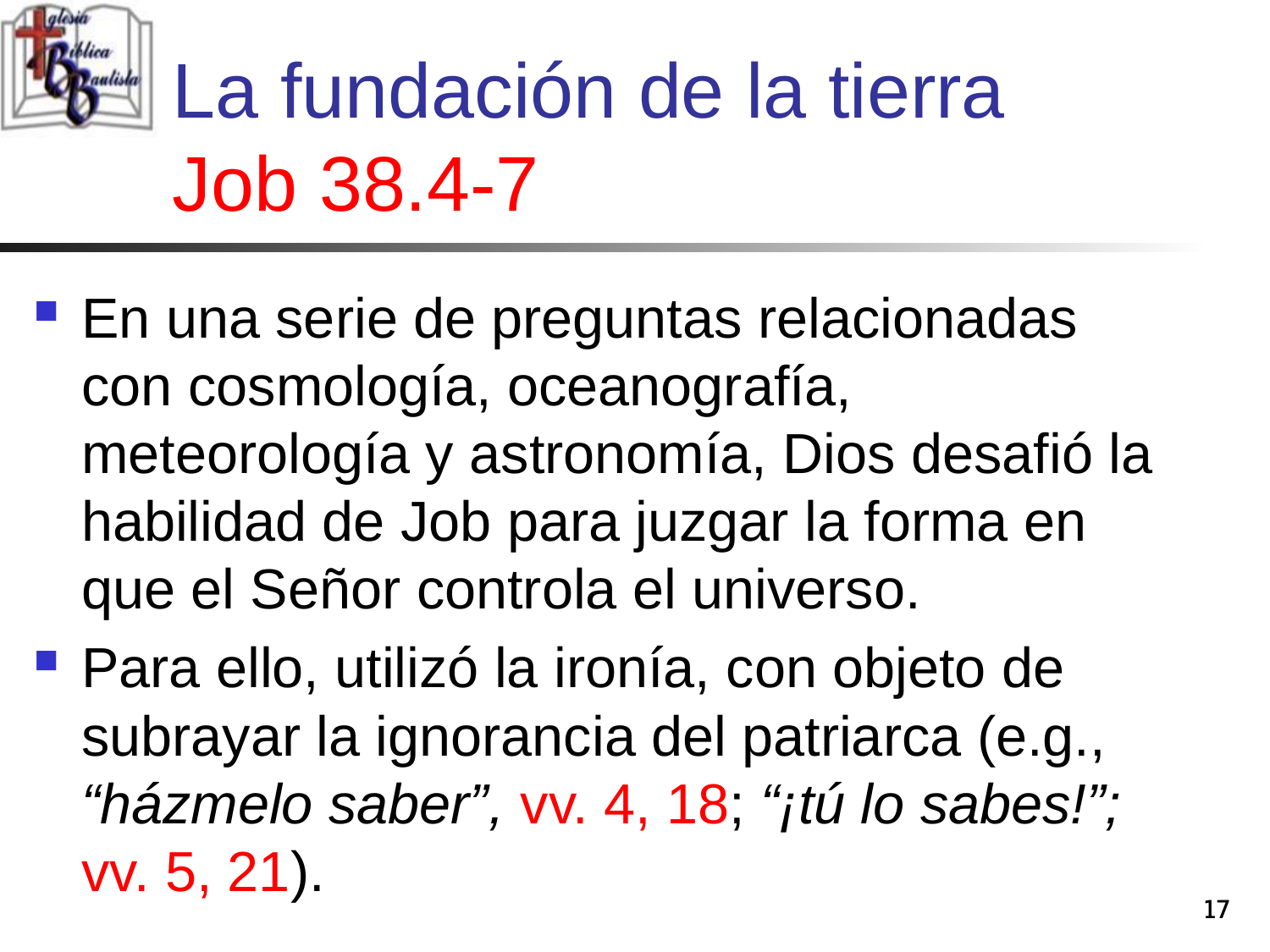

# La fundación de la tierra Job 38.4-7
En una serie de preguntas relacionadas con cosmología, oceanografía, meteorología y astronomía, Dios desafió la habilidad de Job para juzgar la forma en que el Señor controla el universo.
Para ello, utilizó la ironía, con objeto de subrayar la ignorancia del patriarca (e.g., “házmelo saber”, vv. 4, 18; “¡tú lo sabes!”; vv. 5, 21).

17
17